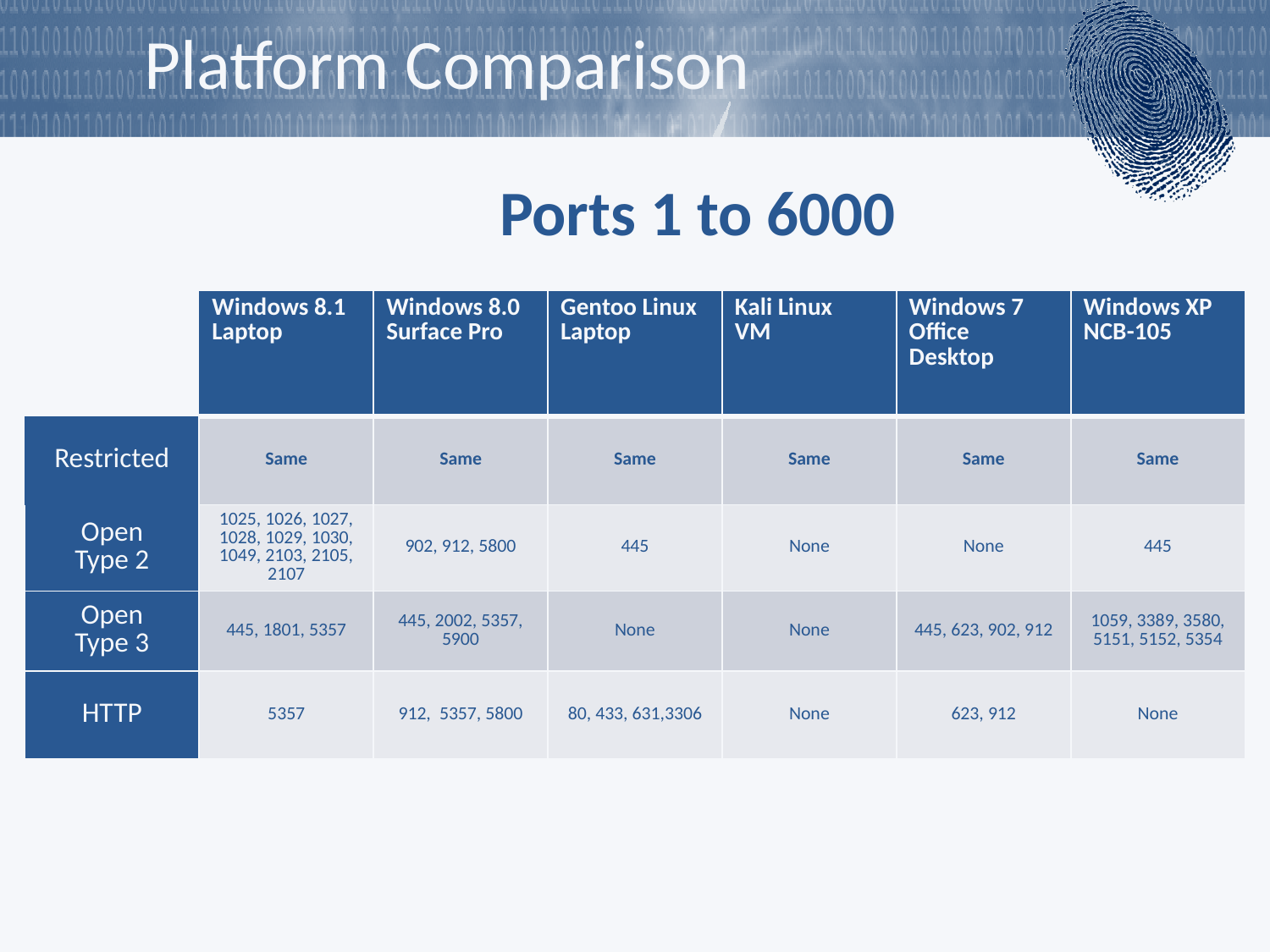

# Platform Comparison
Ports 1 to 6000
|  | Windows 8.1 Laptop | Windows 8.0 Surface Pro | Gentoo Linux Laptop | Kali Linux VM | Windows 7 Office Desktop | Windows XP NCB-105 |
| --- | --- | --- | --- | --- | --- | --- |
| Restricted | Same | Same | Same | Same | Same | Same |
| Open Type 2 | 1025, 1026, 1027, 1028, 1029, 1030, 1049, 2103, 2105, 2107 | 902, 912, 5800 | 445 | None | None | 445 |
| Open Type 3 | 445, 1801, 5357 | 445, 2002, 5357, 5900 | None | None | 445, 623, 902, 912 | 1059, 3389, 3580, 5151, 5152, 5354 |
| HTTP | 5357 | 912, 5357, 5800 | 80, 433, 631,3306 | None | 623, 912 | None |